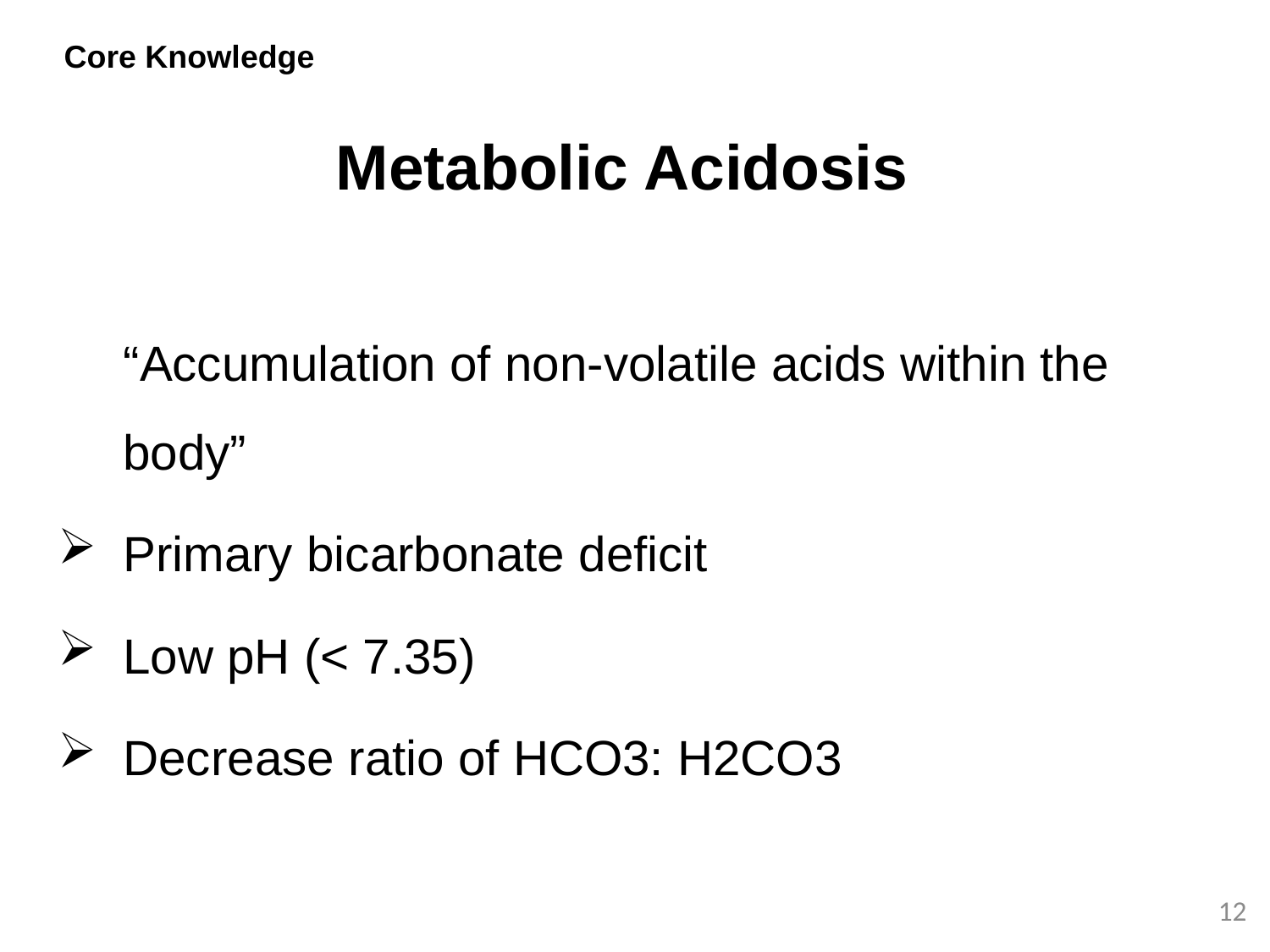

Core Knowledge
# Metabolic Acidosis
	“Accumulation of non-volatile acids within the body”
Primary bicarbonate deficit
Low pH (< 7.35)
Decrease ratio of HCO3: H2CO3
12